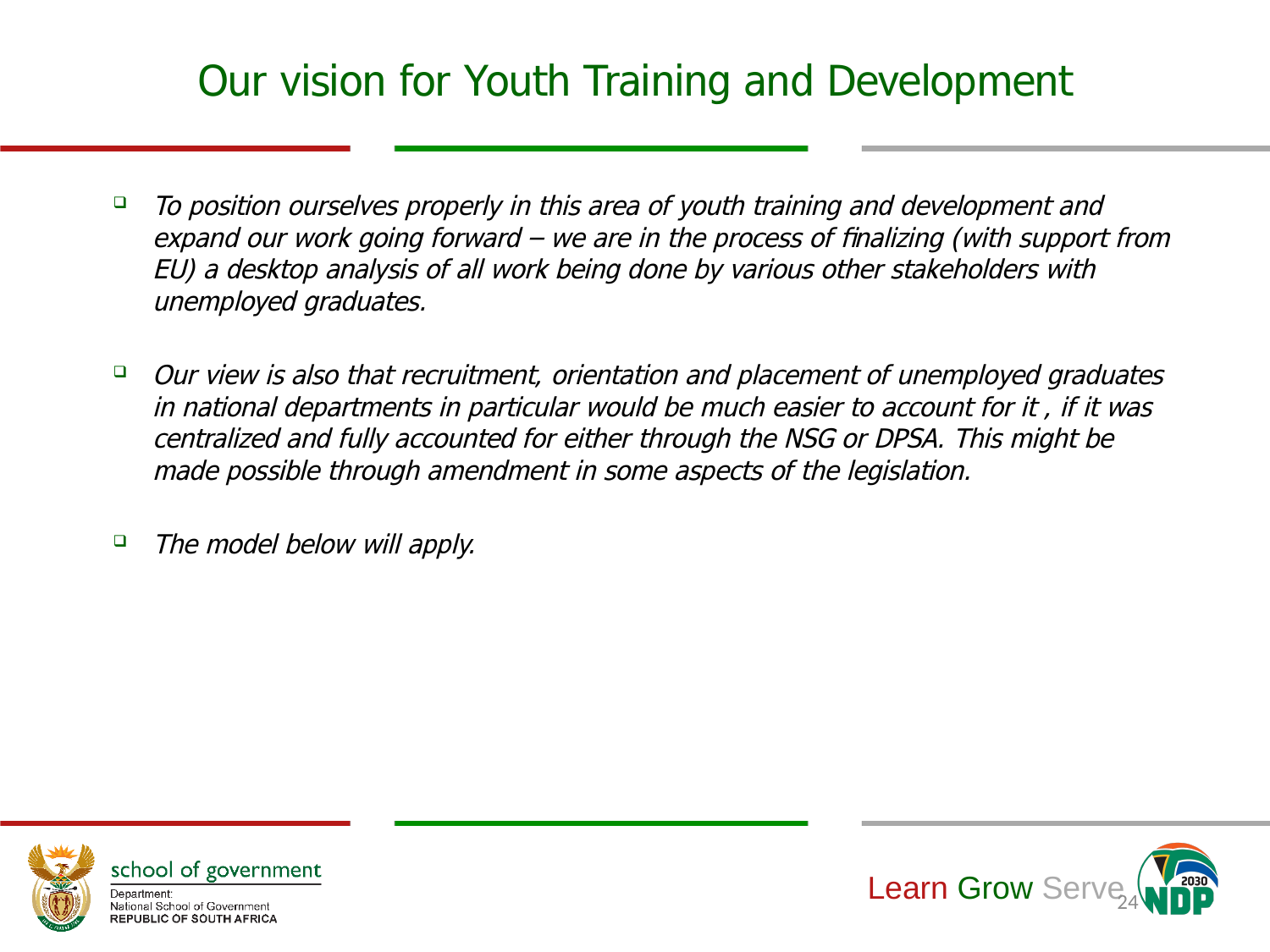

# Our vision for Youth Training and Development

To position ourselves properly in this area of youth training and development and expand our work going forward – we are in the process of finalizing (with support from EU) a desktop analysis of all work being done by various other stakeholders with unemployed graduates.

Our view is also that recruitment, orientation and placement of unemployed graduates in national departments in particular would be much easier to account for it , if it was centralized and fully accounted for either through the NSG or DPSA. This might be made possible through amendment in some aspects of the legislation.

The model below will apply.

24